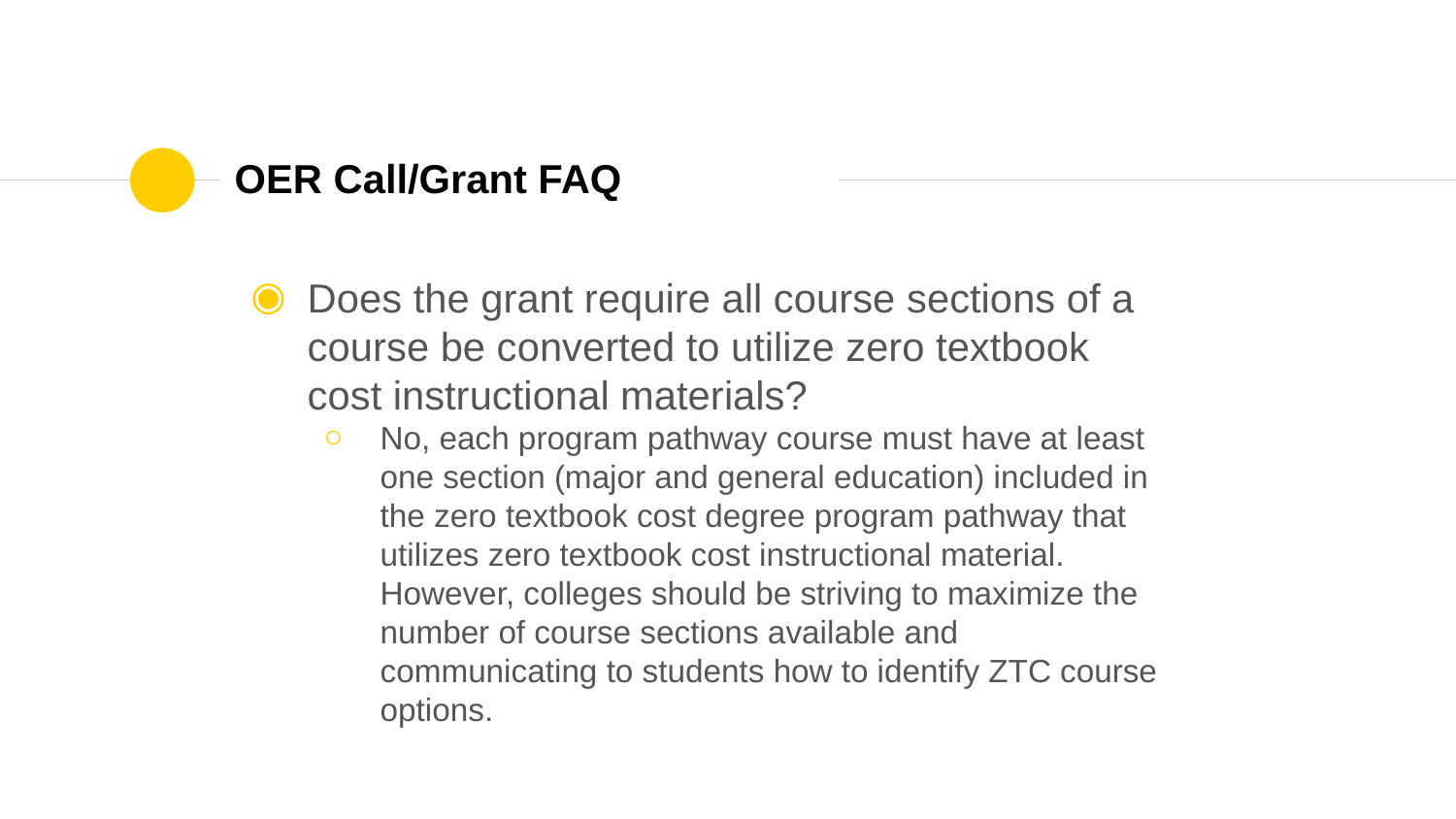

# OER Call/Grant FAQ
Does the grant require all course sections of a course be converted to utilize zero textbook cost instructional materials?
No, each program pathway course must have at least one section (major and general education) included in the zero textbook cost degree program pathway that utilizes zero textbook cost instructional material. However, colleges should be striving to maximize the number of course sections available and communicating to students how to identify ZTC course options.